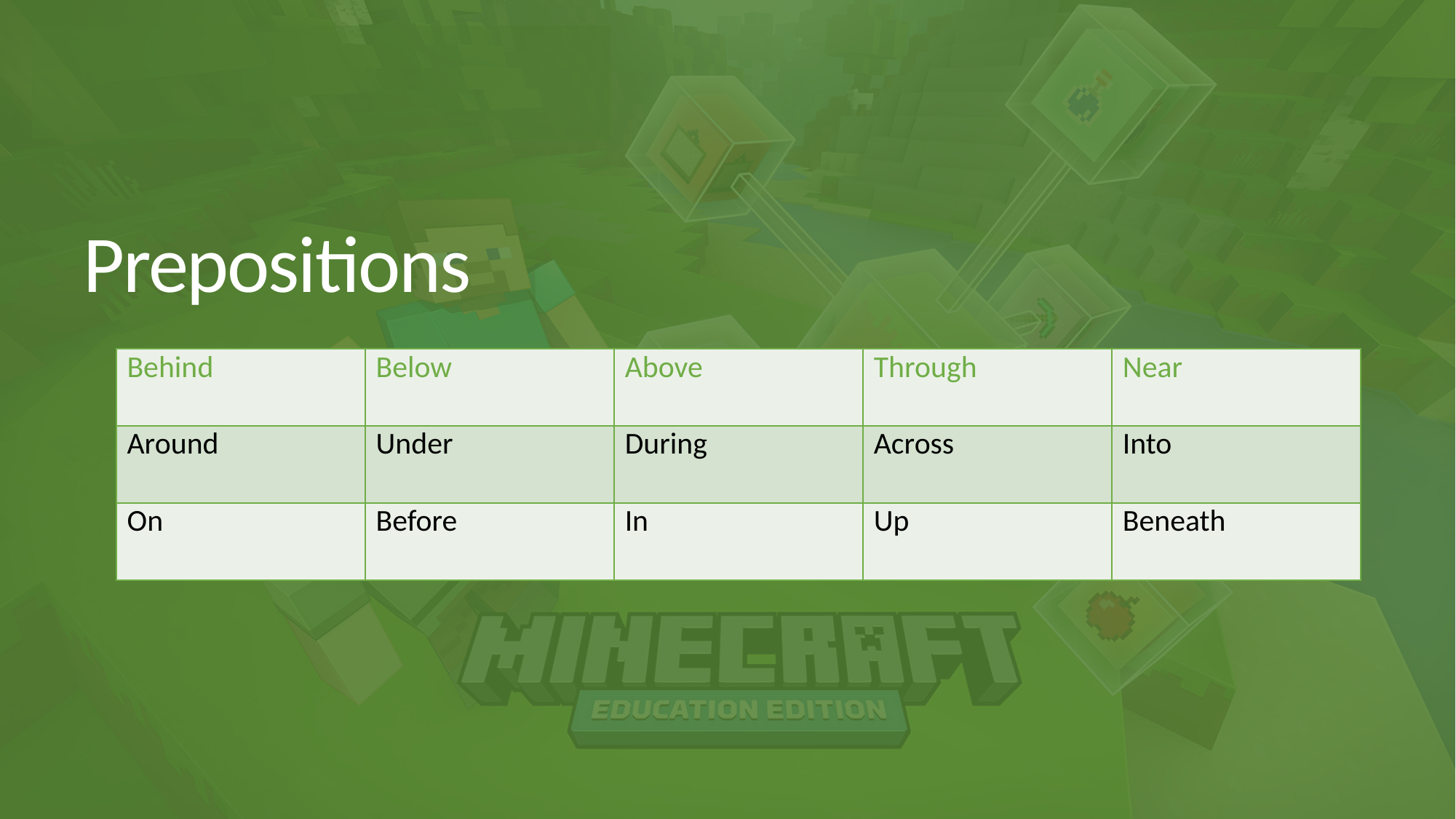

#
Prepositions
| Behind | Below | Above | Through | Near |
| --- | --- | --- | --- | --- |
| Around | Under | During | Across | Into |
| On | Before | In | Up | Beneath |